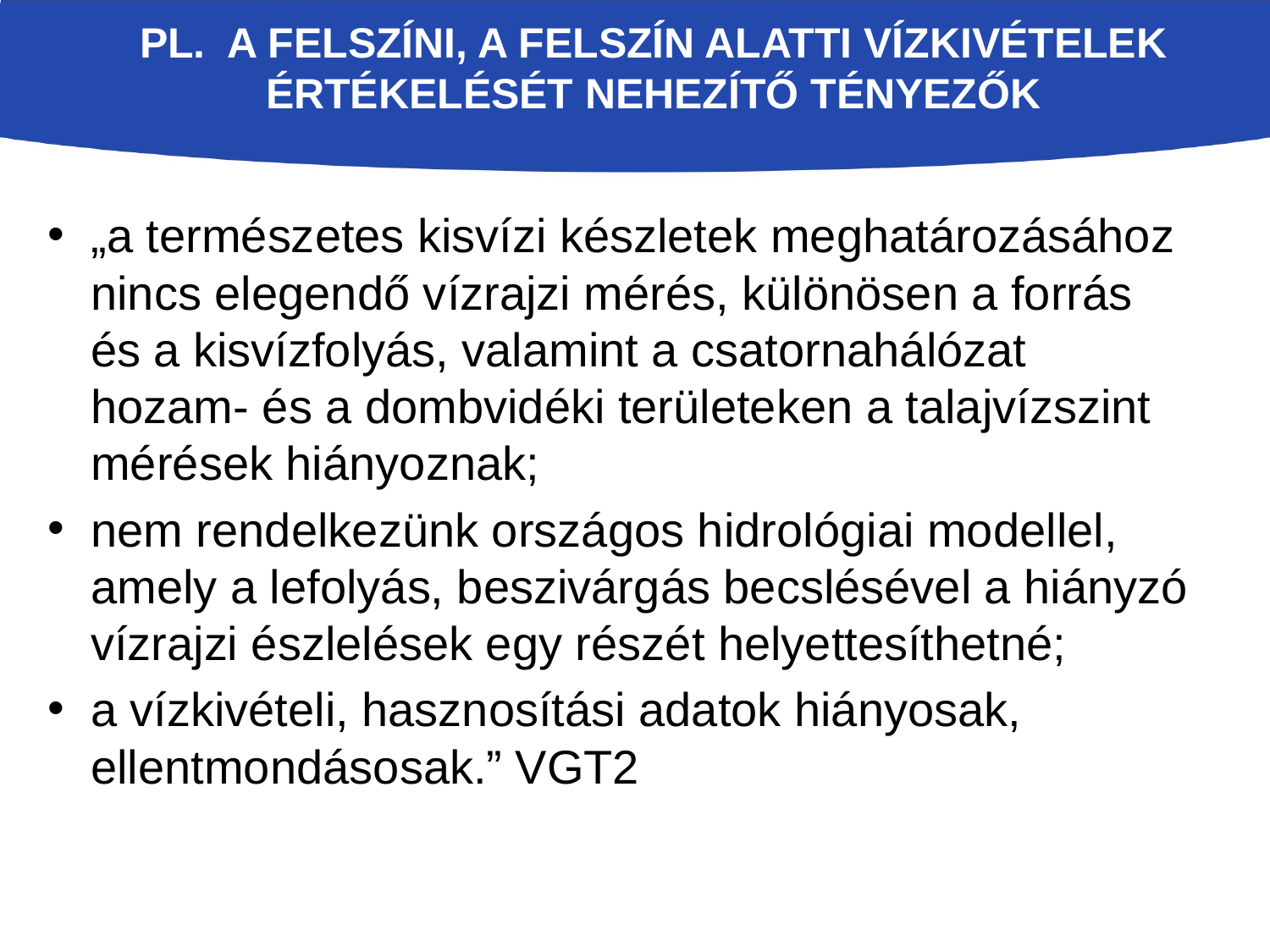

# Pl.  A felszíni, a felszín alatti vízkivételek értékelését nehezítő tényezők
„a természetes kisvízi készletek meghatározásához nincs elegendő vízrajzi mérés, különösen a forrás és a kisvízfolyás, valamint a csatornahálózat hozam- és a dombvidéki területeken a talajvízszint mérések hiányoznak;
nem rendelkezünk országos hidrológiai modellel, amely a lefolyás, beszivárgás becslésével a hiányzó vízrajzi észlelések egy részét helyettesíthetné;
a vízkivételi, hasznosítási adatok hiányosak, ellentmondásosak.” VGT2